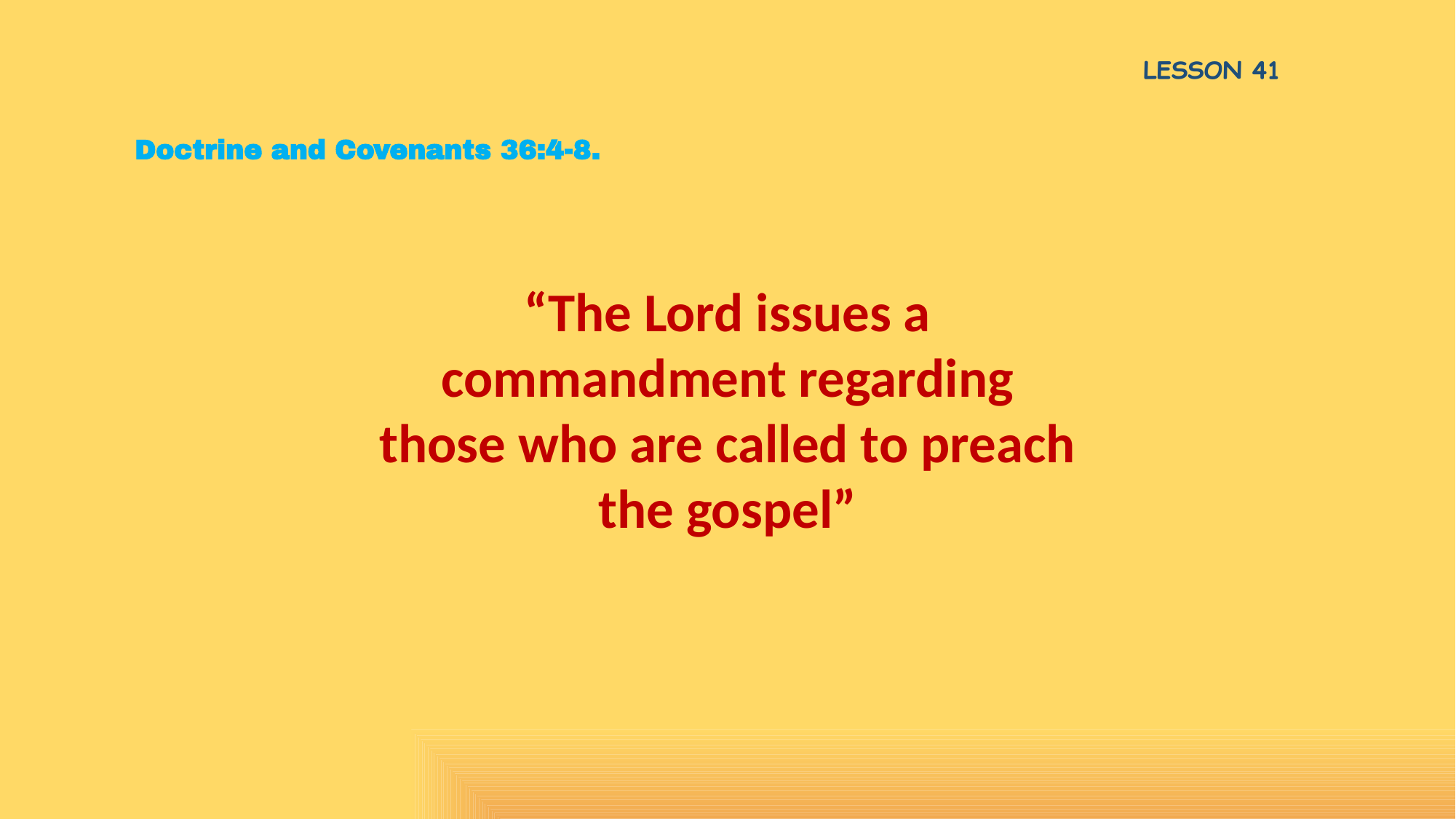

LESSON 41
Doctrine and Covenants 36:4-8.
“The Lord issues a commandment regarding those who are called to preach the gospel”